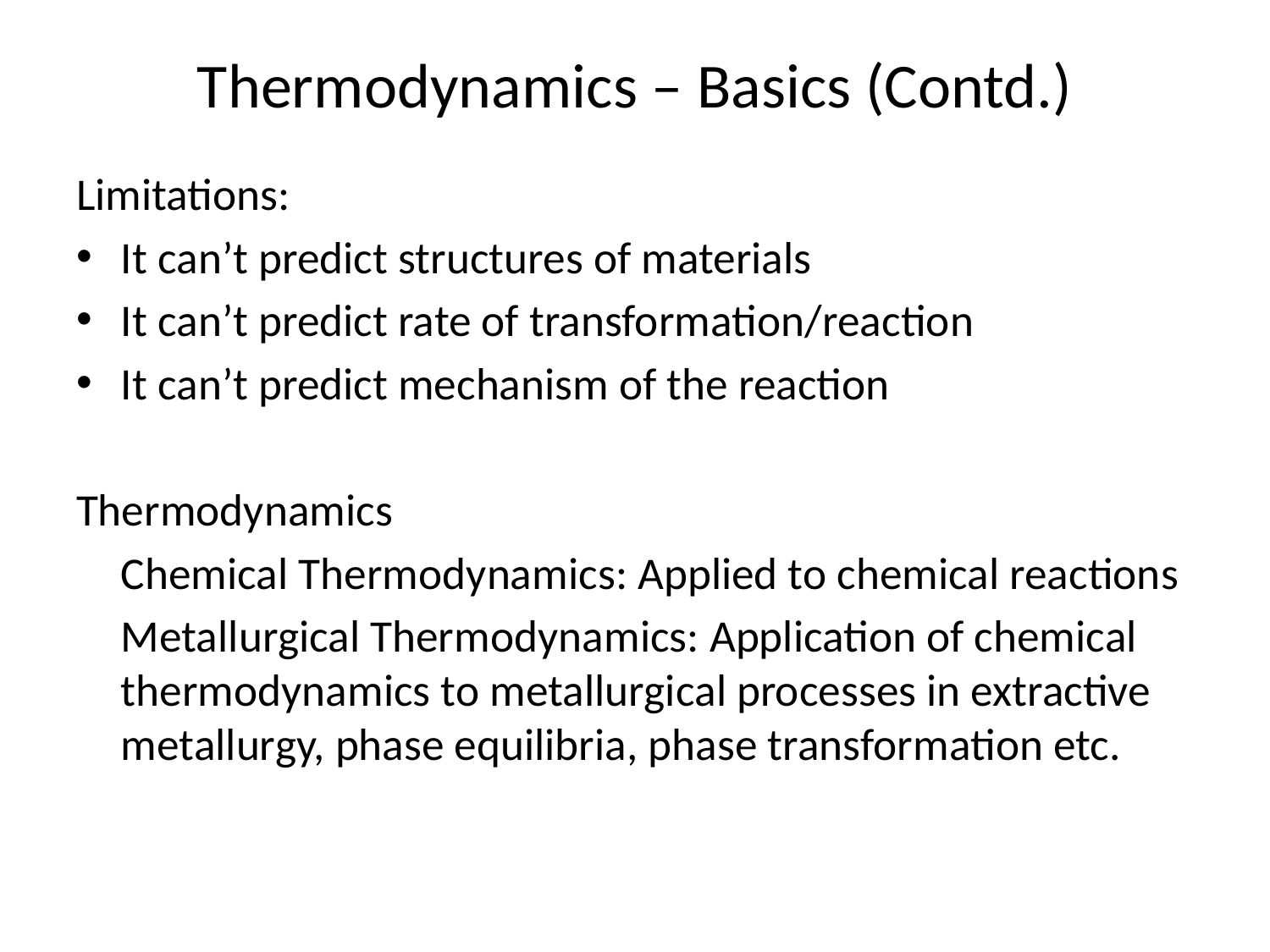

# Thermodynamics – Basics (Contd.)
Limitations:
It can’t predict structures of materials
It can’t predict rate of transformation/reaction
It can’t predict mechanism of the reaction

Thermodynamics
	Chemical Thermodynamics: Applied to chemical reactions
	Metallurgical Thermodynamics: Application of chemical thermodynamics to metallurgical processes in extractive metallurgy, phase equilibria, phase transformation etc.